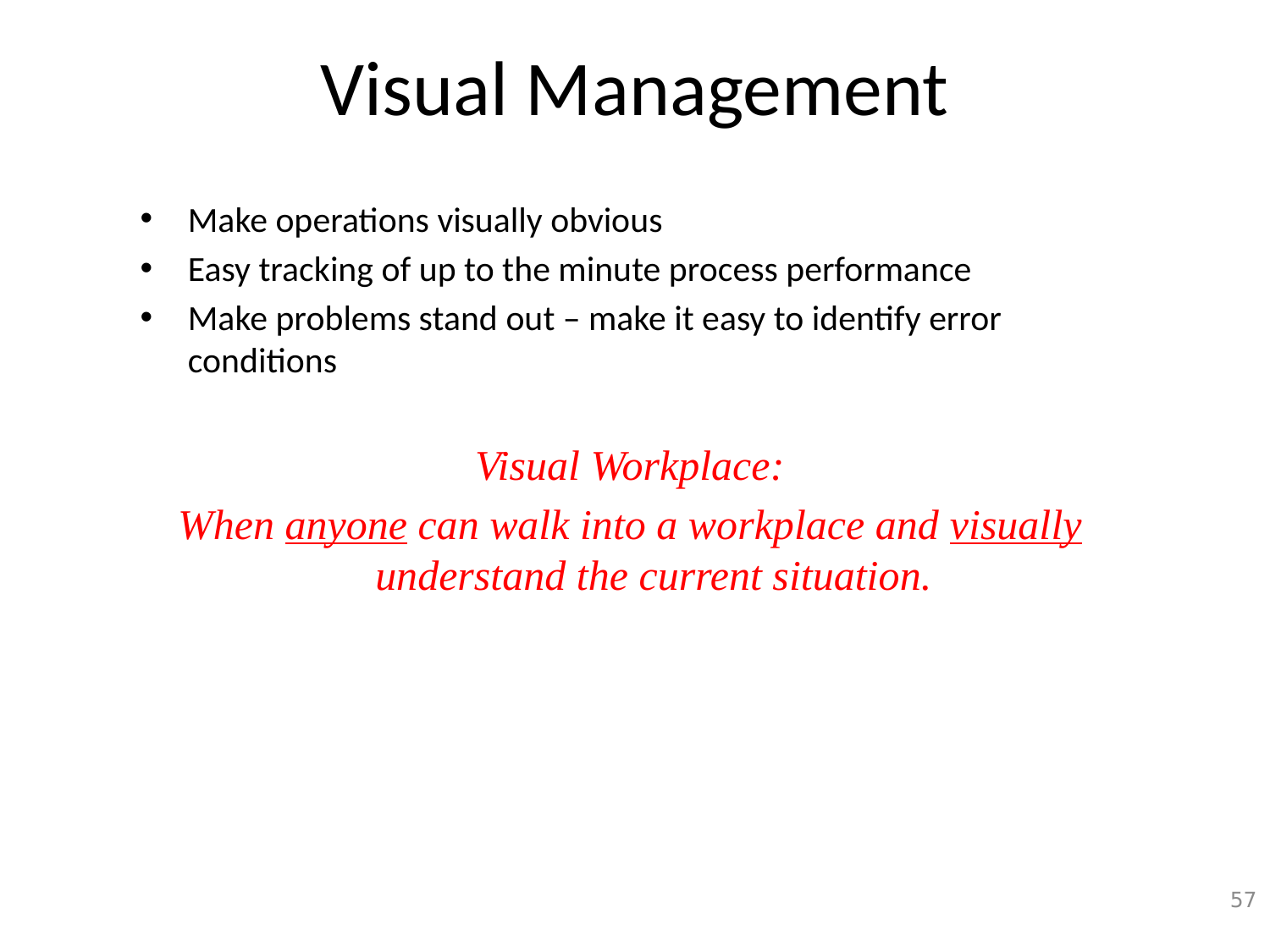

# Visual Management
Make operations visually obvious
Easy tracking of up to the minute process performance
Make problems stand out – make it easy to identify error conditions

Visual Workplace:
When anyone can walk into a workplace and visually understand the current situation.

57